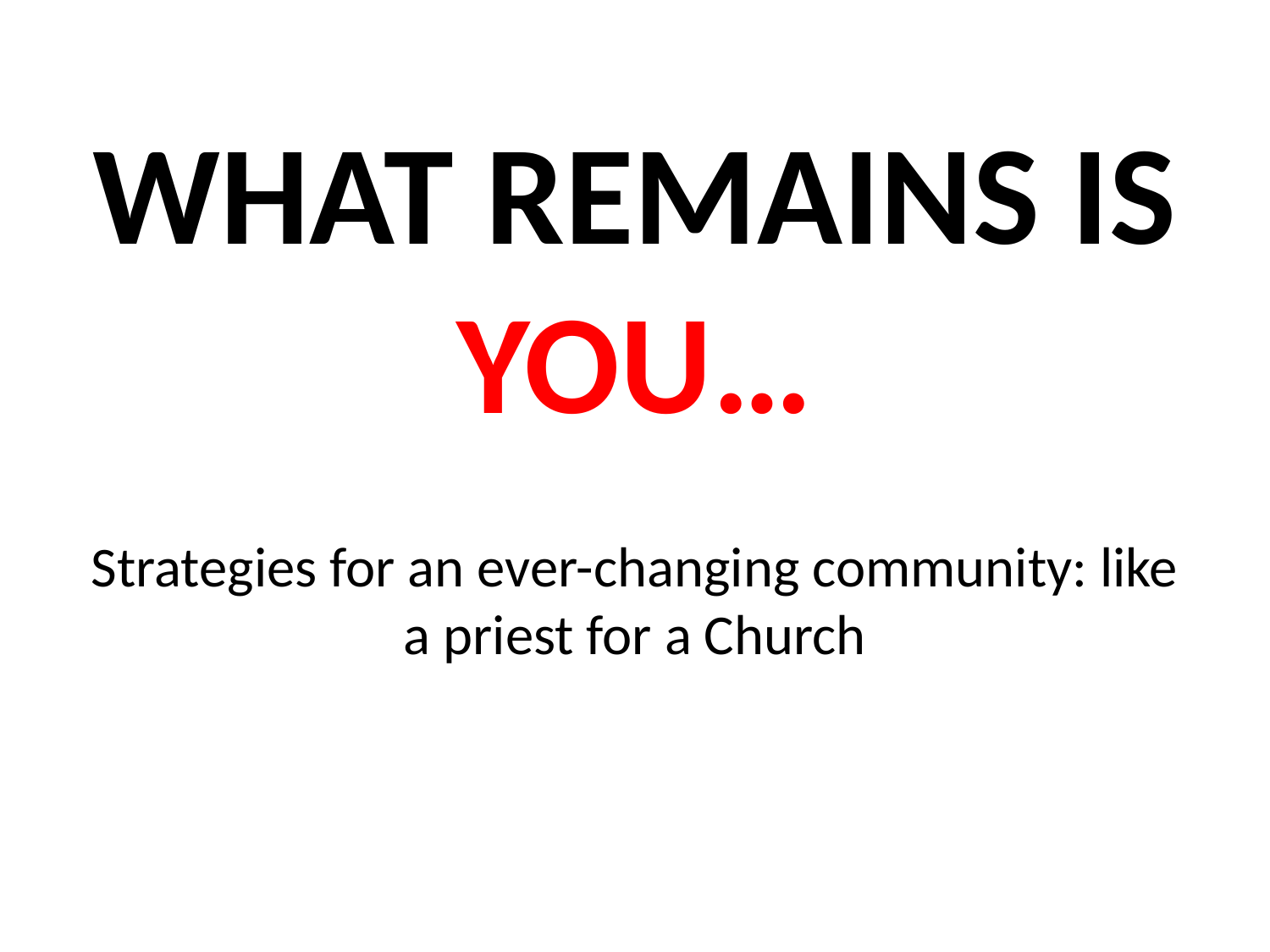

# WHAT REMAINS IS YOU…
Strategies for an ever-changing community: like a priest for a Church